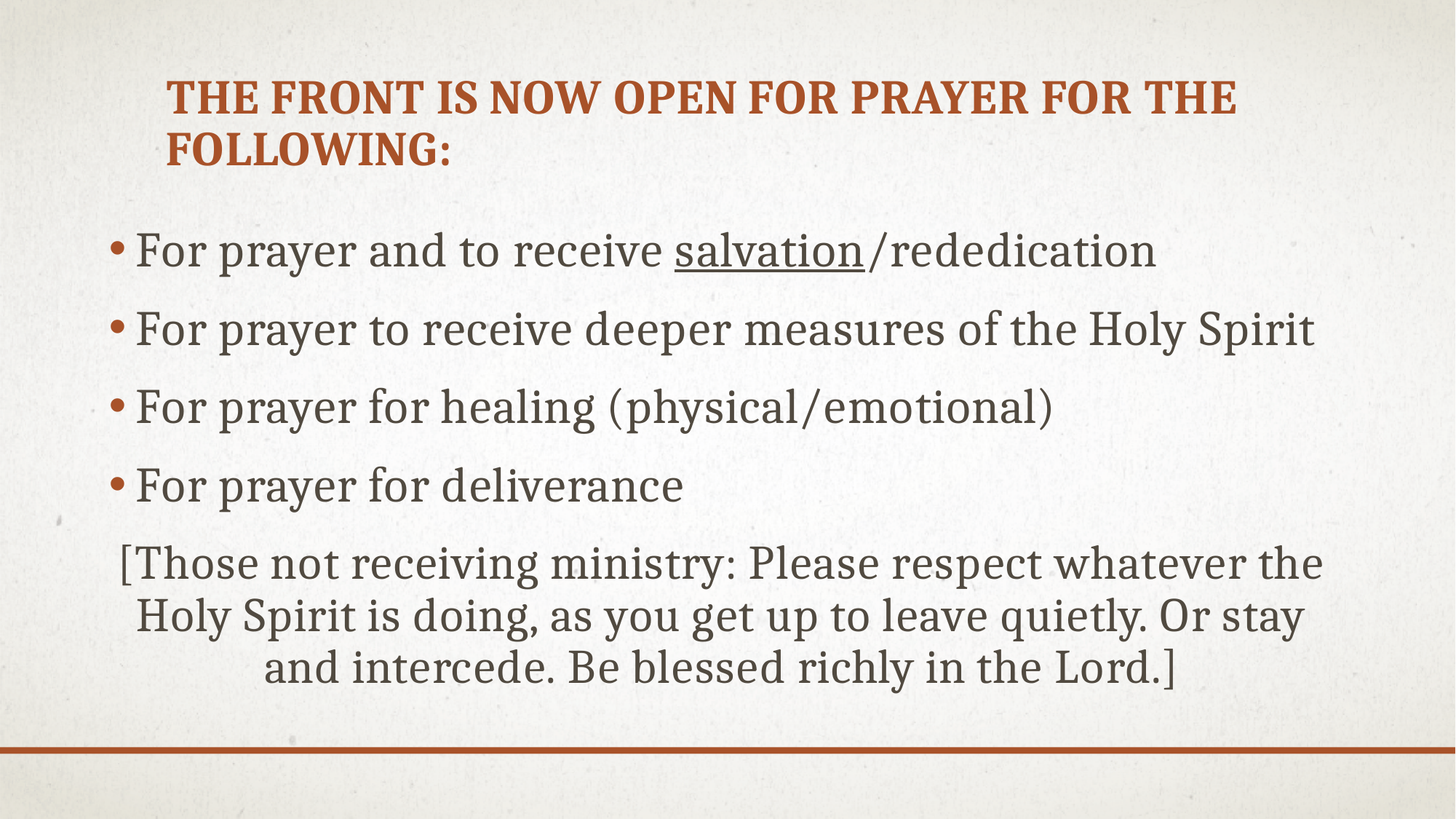

# the front is now open for prayer for the following:
For prayer and to receive salvation/rededication
For prayer to receive deeper measures of the Holy Spirit
For prayer for healing (physical/emotional)
For prayer for deliverance
[Those not receiving ministry: Please respect whatever the Holy Spirit is doing, as you get up to leave quietly. Or stay and intercede. Be blessed richly in the Lord.]